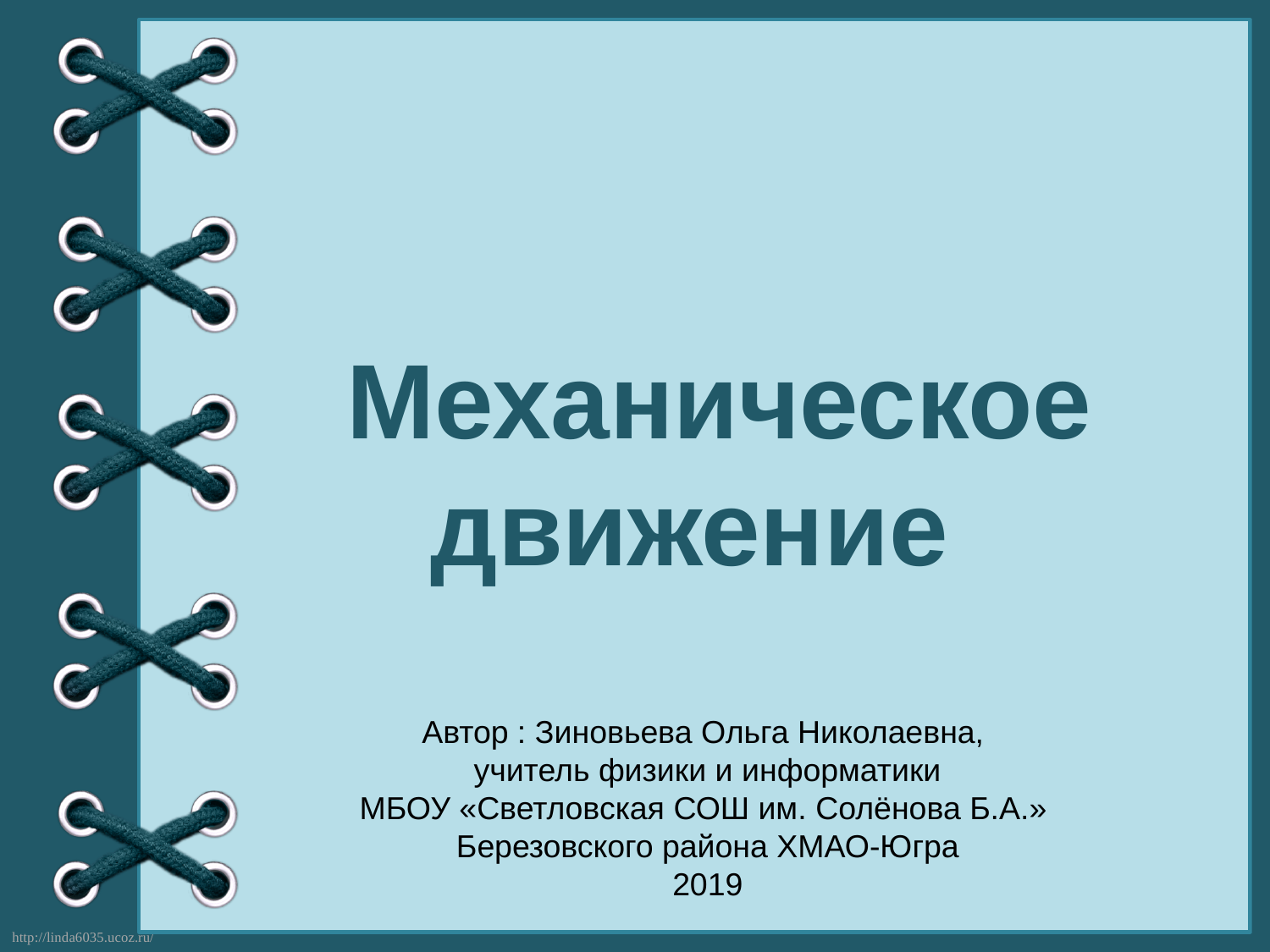

Механическое движение
Автор : Зиновьева Ольга Николаевна,
учитель физики и информатики
МБОУ «Светловская СОШ им. Солёнова Б.А.»
Березовского района ХМАО-Югра
2019